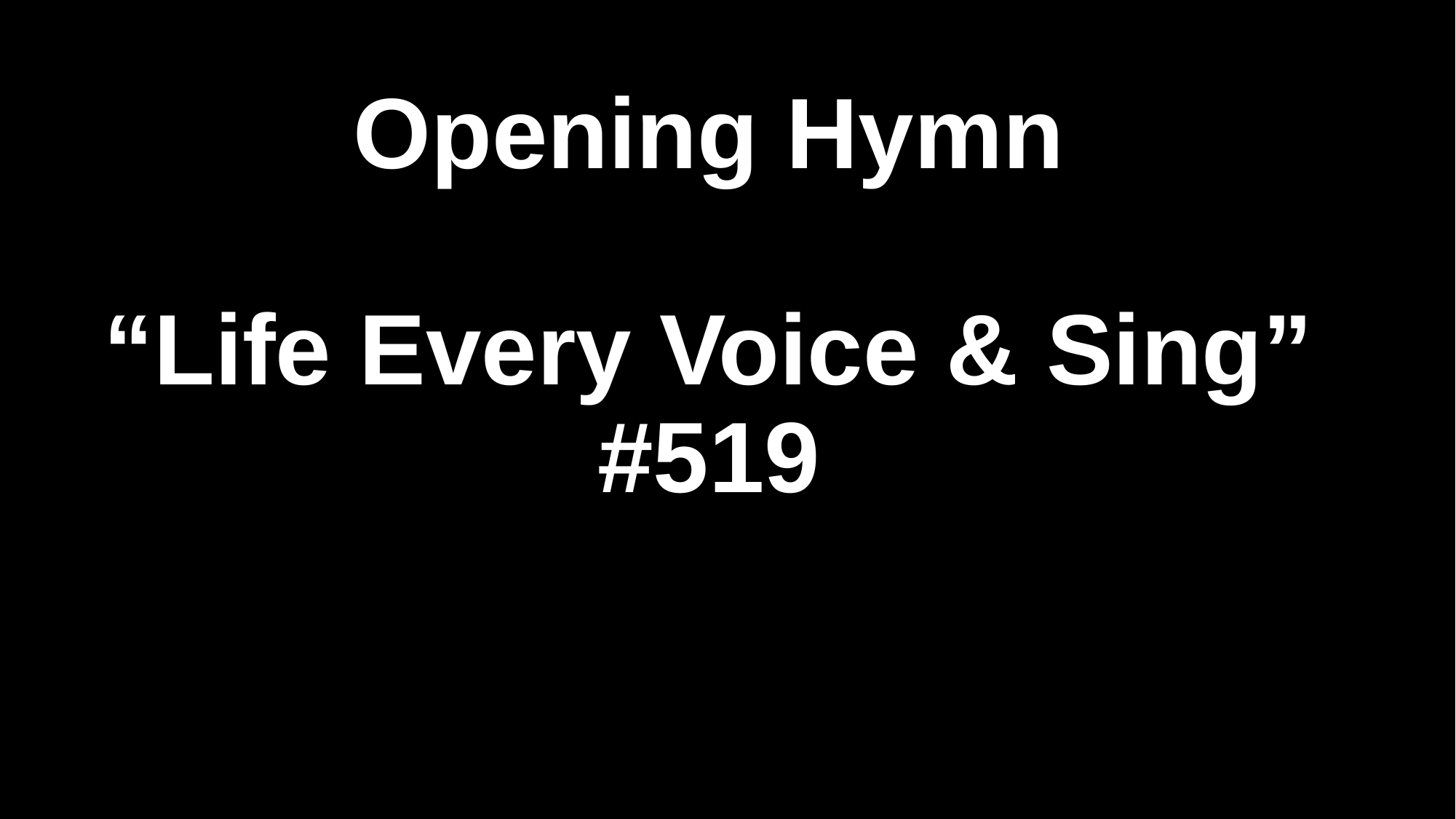

# Opening Hymn “Life Every Voice & Sing” #519